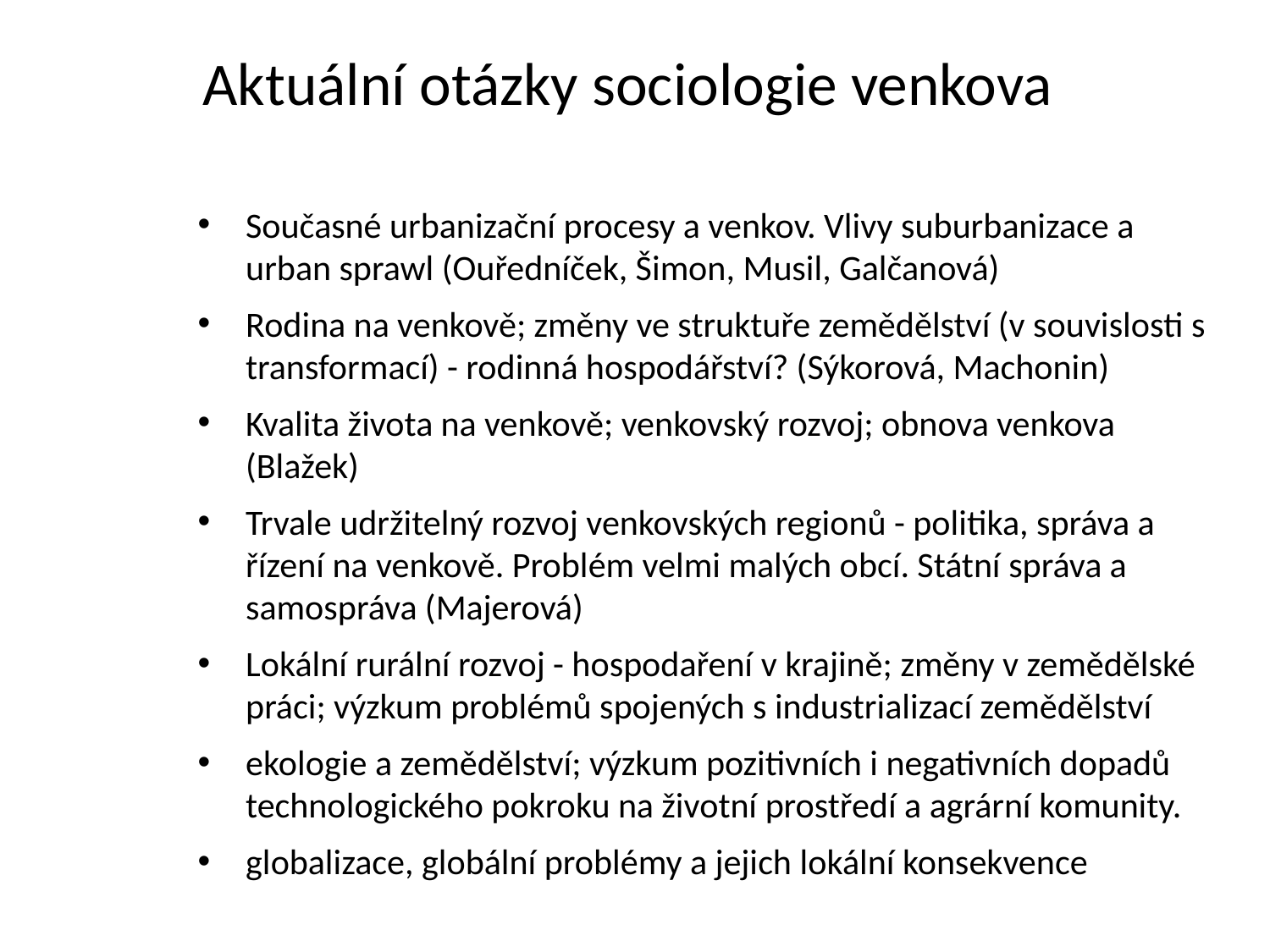

# Aktuální otázky sociologie venkova
Současné urbanizační procesy a venkov. Vlivy suburbanizace a urban sprawl (Ouředníček, Šimon, Musil, Galčanová)
Rodina na venkově; změny ve struktuře zemědělství (v souvislosti s transformací) - rodinná hospodářství? (Sýkorová, Machonin)
Kvalita života na venkově; venkovský rozvoj; obnova venkova (Blažek)
Trvale udržitelný rozvoj venkovských regionů - politika, správa a řízení na venkově. Problém velmi malých obcí. Státní správa a samospráva (Majerová)
Lokální rurální rozvoj - hospodaření v krajině; změny v zemědělské práci; výzkum problémů spojených s industrializací zemědělství
ekologie a zemědělství; výzkum pozitivních i negativních dopadů technologického pokroku na životní prostředí a agrární komunity.
globalizace, globální problémy a jejich lokální konsekvence